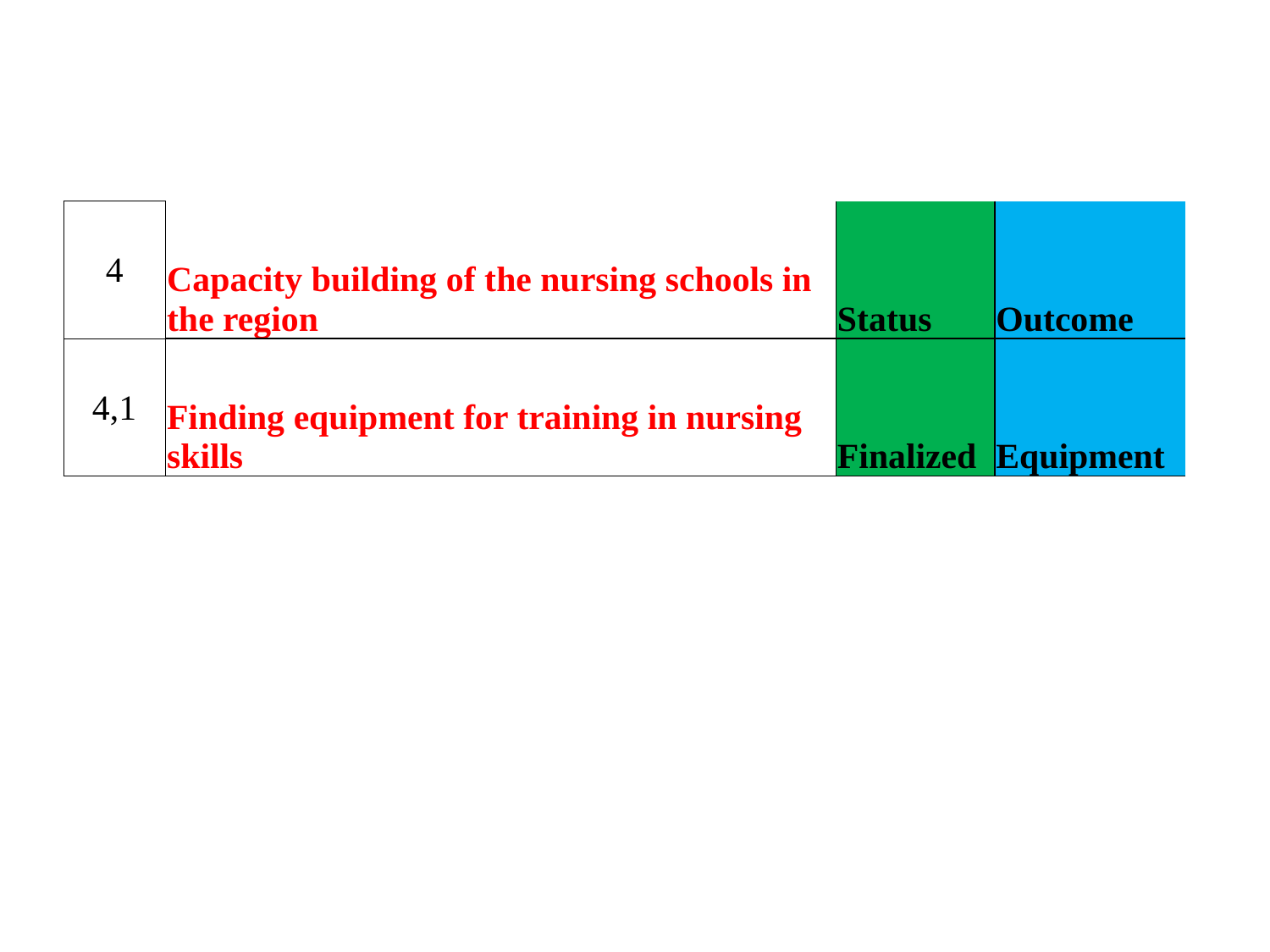

| 4 | Capacity building of the nursing schools in the region | Status | Outcome |
| --- | --- | --- | --- |
| 4,1 | Finding equipment for training in nursing skills | Finalized | Equipment |